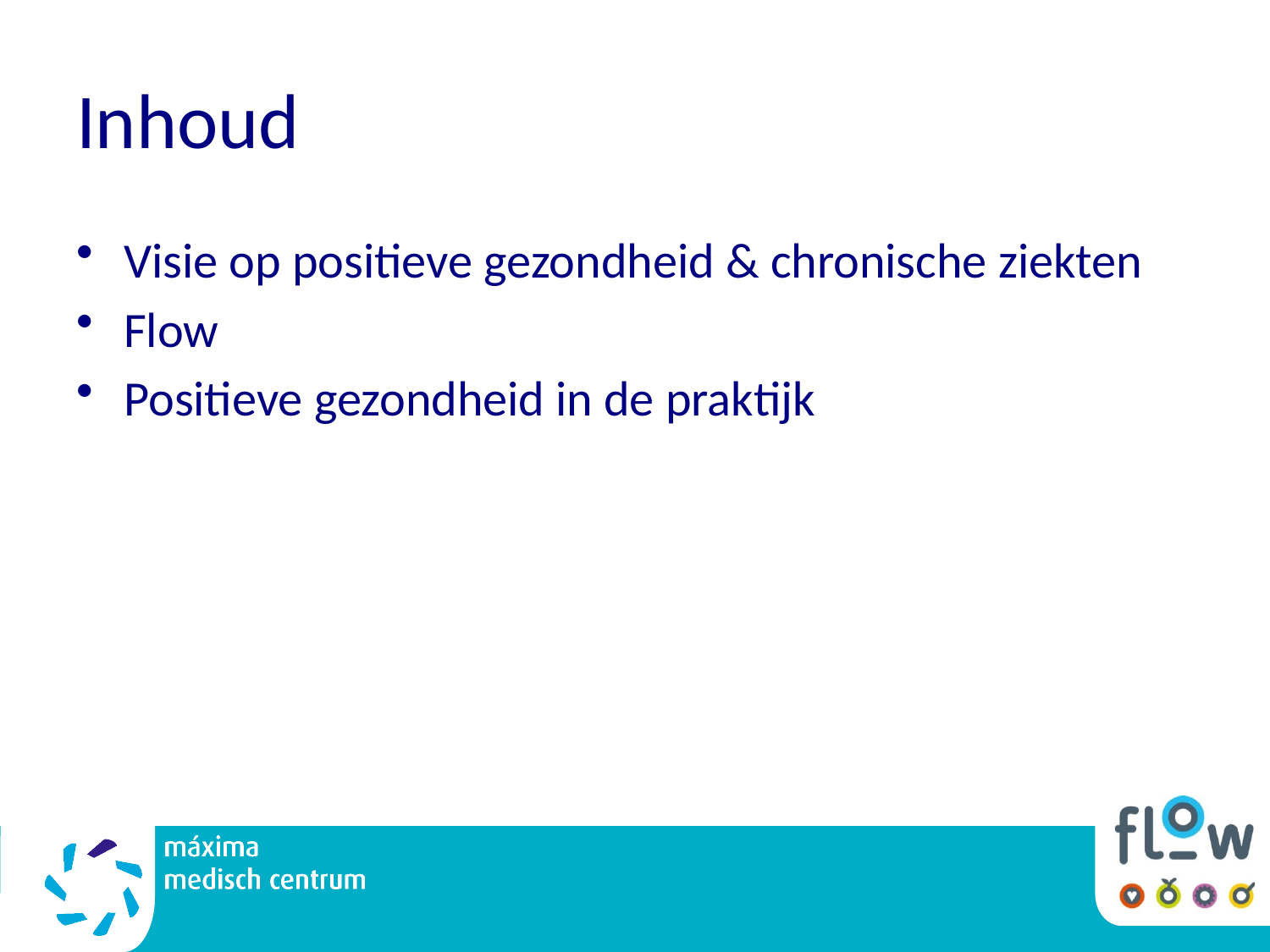

# Inhoud
Visie op positieve gezondheid & chronische ziekten
Flow
Positieve gezondheid in de praktijk